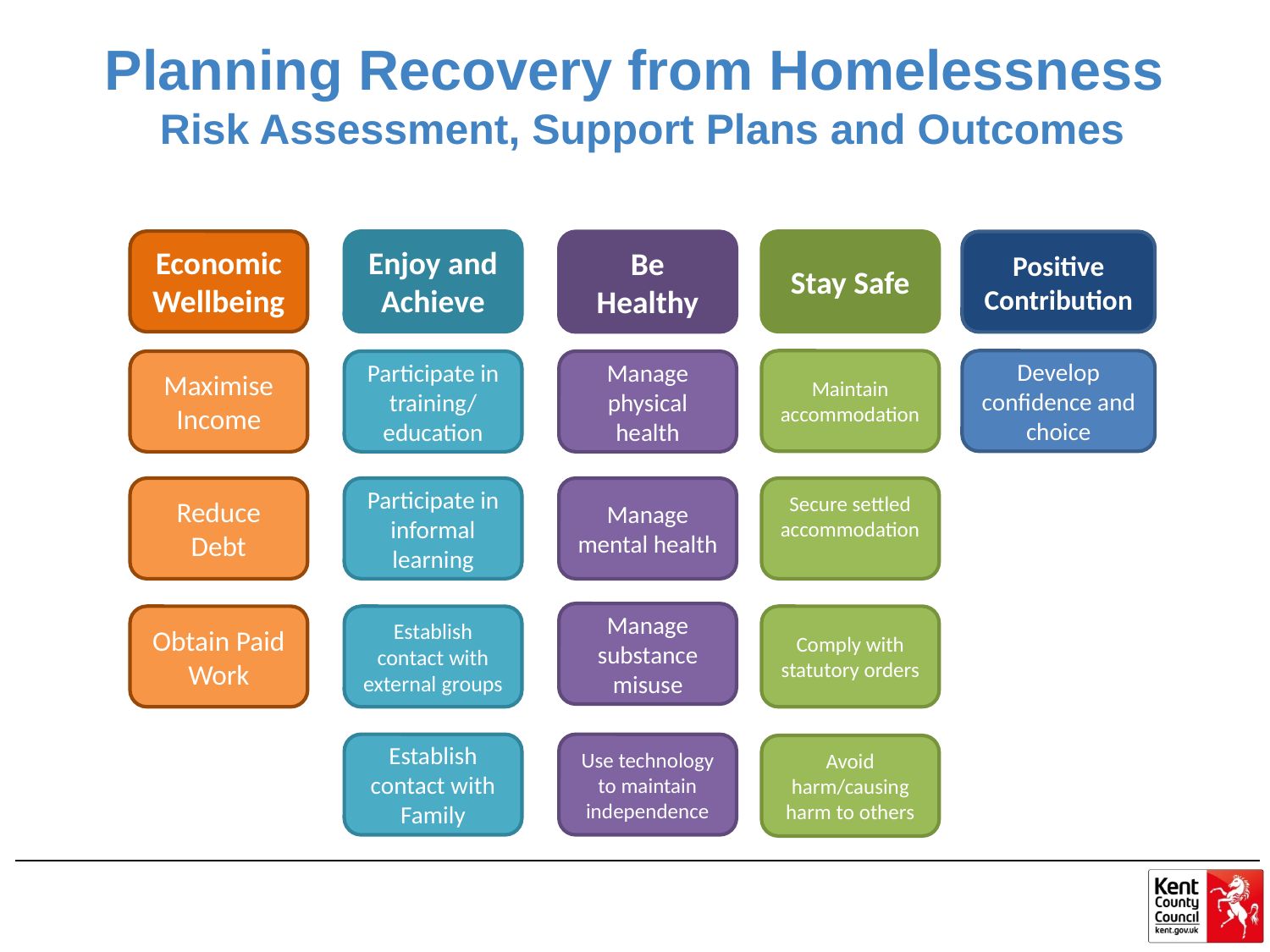

Planning Recovery from Homelessness
Risk Assessment, Support Plans and Outcomes
Economic Wellbeing
Enjoy and Achieve
Stay Safe
Be Healthy
Positive Contribution
Maintain accommodation
Develop confidence and choice
Maximise Income
Participate in training/ education
Manage physical health
Reduce Debt
Participate in informal learning
Manage mental health
Secure settled accommodation
Manage substance misuse
Obtain Paid Work
Establish contact with external groups
Comply with statutory orders
Establish contact with Family
Use technology to maintain independence
Avoid harm/causing harm to others